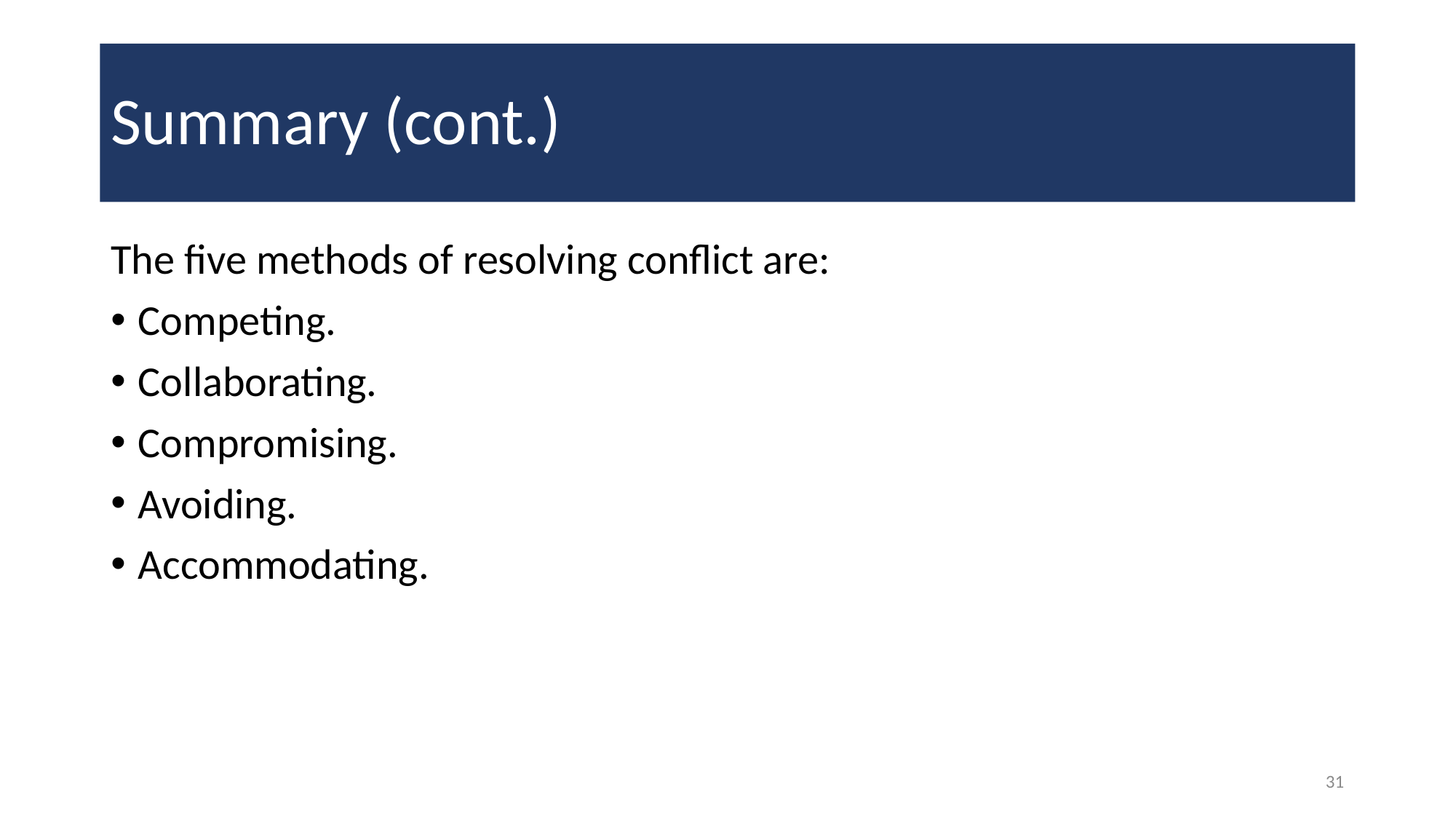

# Summary (cont.)
The five methods of resolving conflict are:
Competing.
Collaborating.
Compromising.
Avoiding.
Accommodating.

31